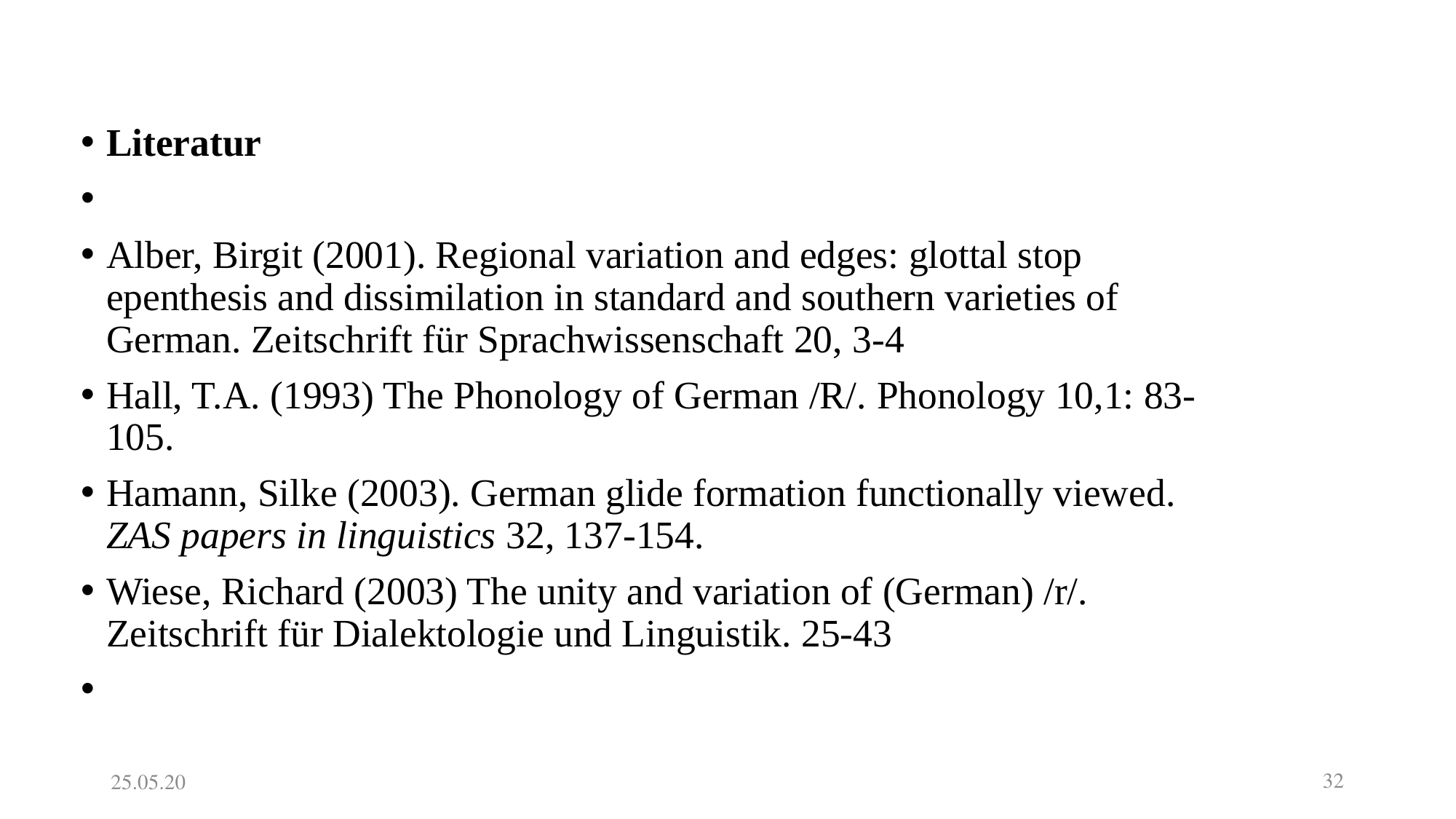

Literatur

Alber, Birgit (2001). Regional variation and edges: glottal stop epenthesis and dissimilation in standard and southern varieties of German. Zeitschrift für Sprachwissenschaft 20, 3-4
Hall, T.A. (1993) The Phonology of German /R/. Phonology 10,1: 83-105.
Hamann, Silke (2003). German glide formation functionally viewed. ZAS papers in linguistics 32, 137-154.
Wiese, Richard (2003) The unity and variation of (German) /r/. Zeitschrift für Dialektologie und Linguistik. 25-43

25.05.20
32